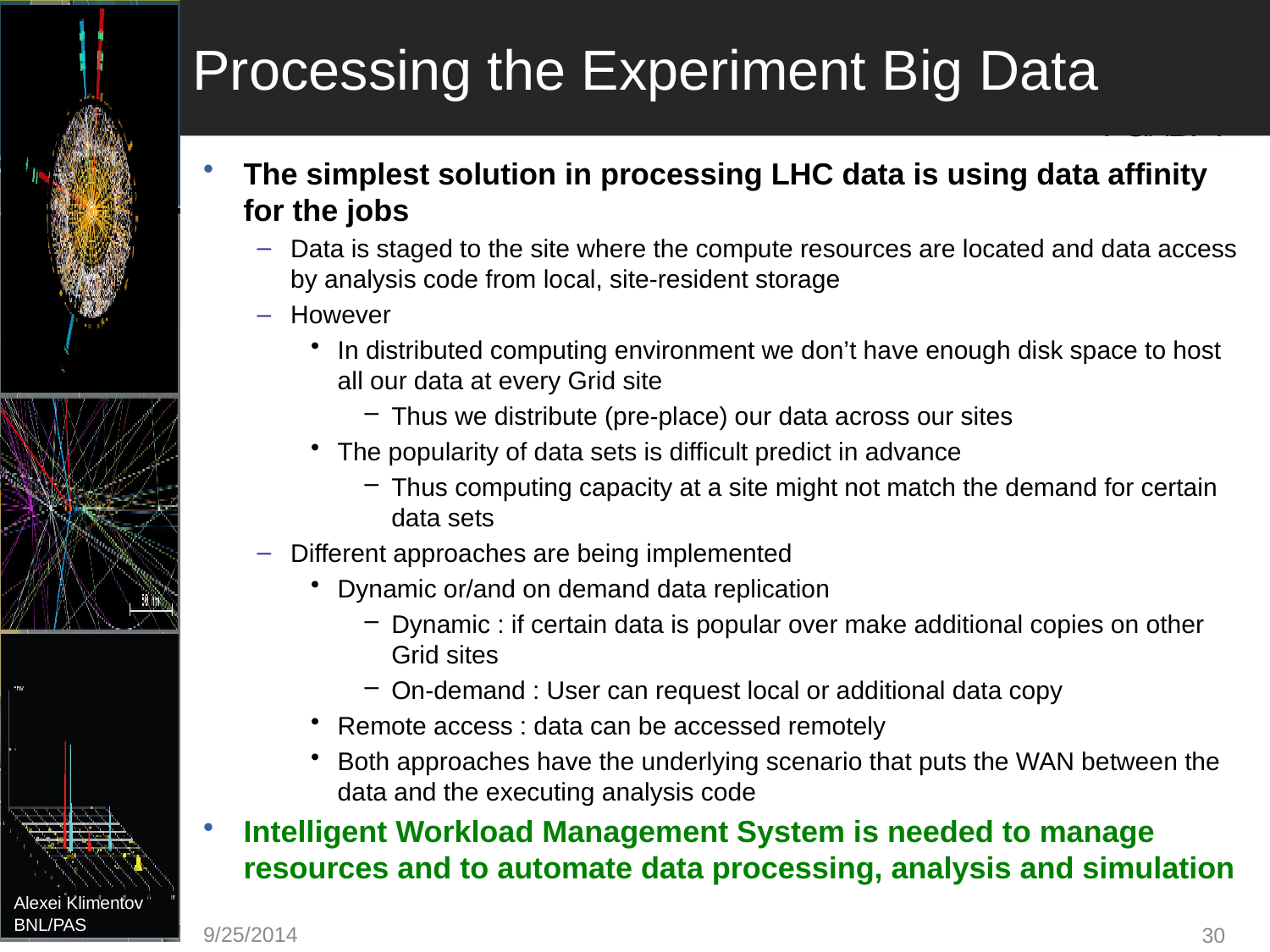

# Processing the Experiment Big Data
The simplest solution in processing LHC data is using data affinity for the jobs
Data is staged to the site where the compute resources are located and data access by analysis code from local, site-resident storage
However
In distributed computing environment we don’t have enough disk space to host all our data at every Grid site
Thus we distribute (pre-place) our data across our sites
The popularity of data sets is difficult predict in advance
Thus computing capacity at a site might not match the demand for certain data sets
Different approaches are being implemented
Dynamic or/and on demand data replication
Dynamic : if certain data is popular over make additional copies on other Grid sites
On-demand : User can request local or additional data copy
Remote access : data can be accessed remotely
Both approaches have the underlying scenario that puts the WAN between the data and the executing analysis code
Intelligent Workload Management System is needed to manage resources and to automate data processing, analysis and simulation
9/25/2014
30